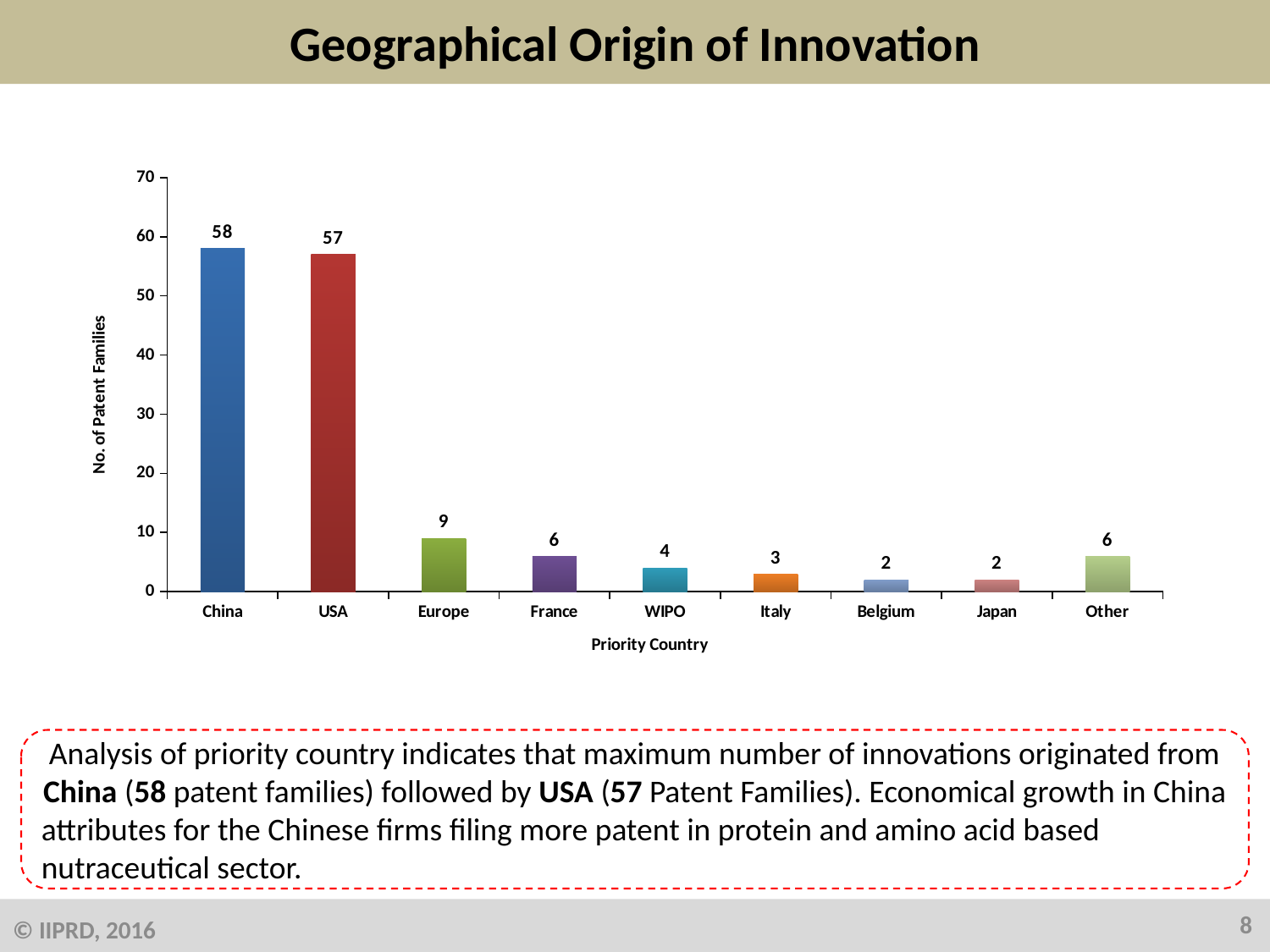

# Geographical Origin of Innovation

### Chart

| Category |  |
|---|---|
| China | 58.0 |
| USA | 57.0 |
| Europe | 9.0 |
| France | 6.0 |
| WIPO | 4.0 |
| Italy | 3.0 |
| Belgium | 2.0 |
| Japan | 2.0 |
| Other | 6.0 |
Analysis of priority country indicates that maximum number of innovations originated from China (58 patent families) followed by USA (57 Patent Families). Economical growth in China
attributes for the Chinese firms filing more patent in protein and amino acid based nutraceutical sector.
8
© IIPRD, 2016